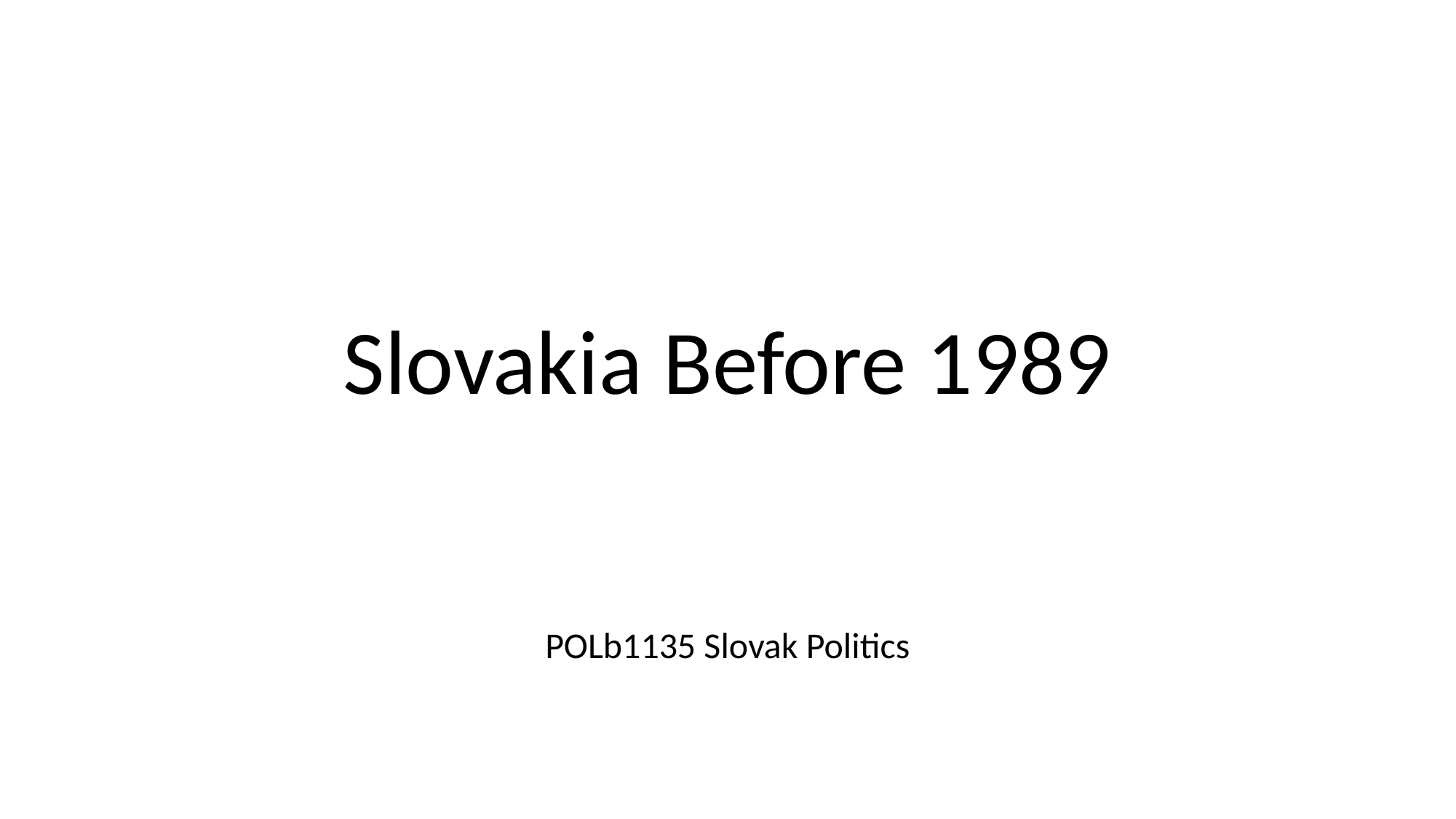

# Slovakia Before 1989
POLb1135 Slovak Politics